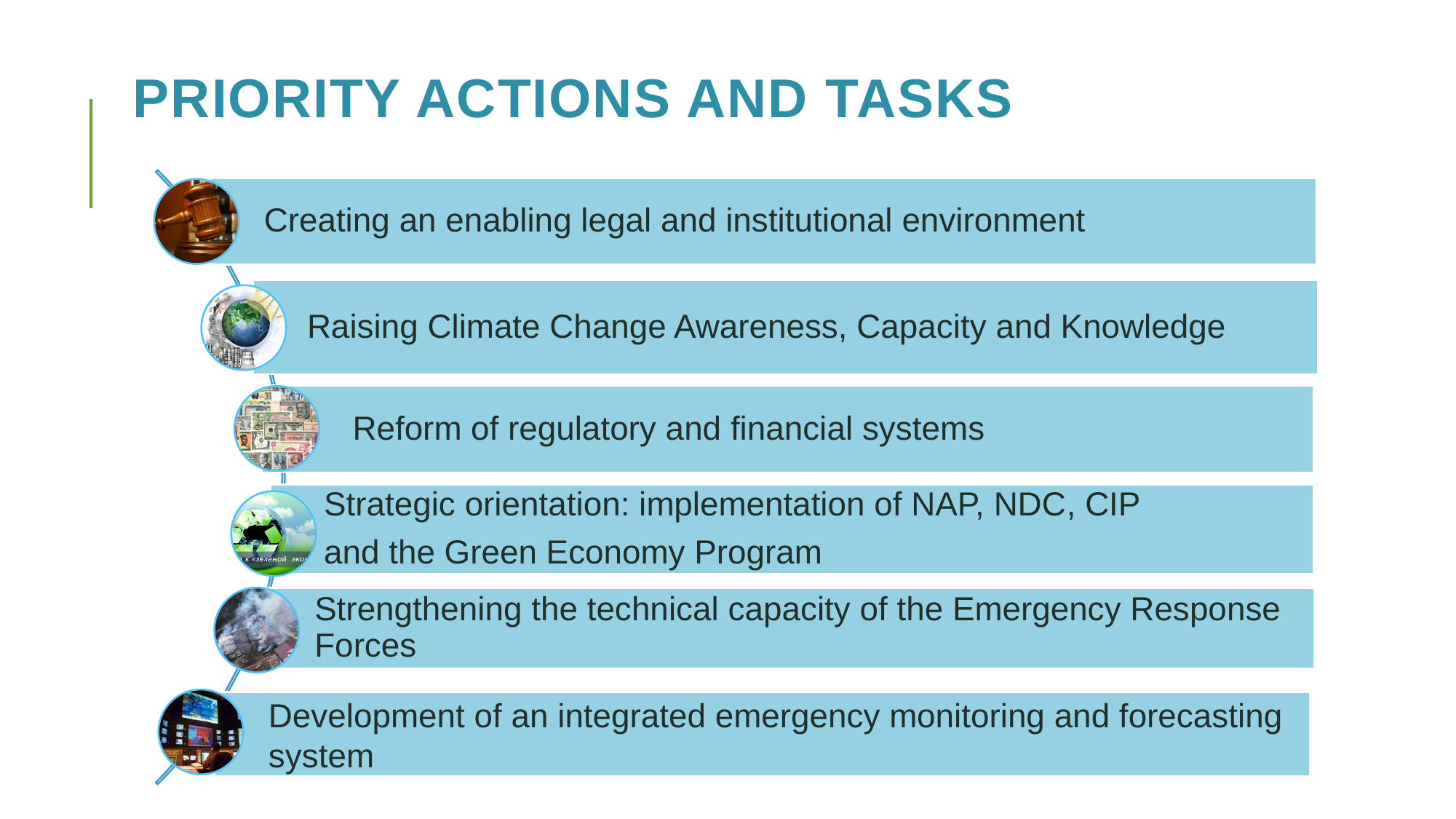

# Priority actions and tasks
Creating an enabling legal and institutional environment
Raising Climate Change Awareness, Capacity and Knowledge
    Reform of regulatory and financial systems
Strategic orientation: implementation of NAP, NDC, CIP
and the Green Economy Program
Strengthening the technical capacity of the Emergency Response Forces
Development of an integrated emergency monitoring and forecasting system